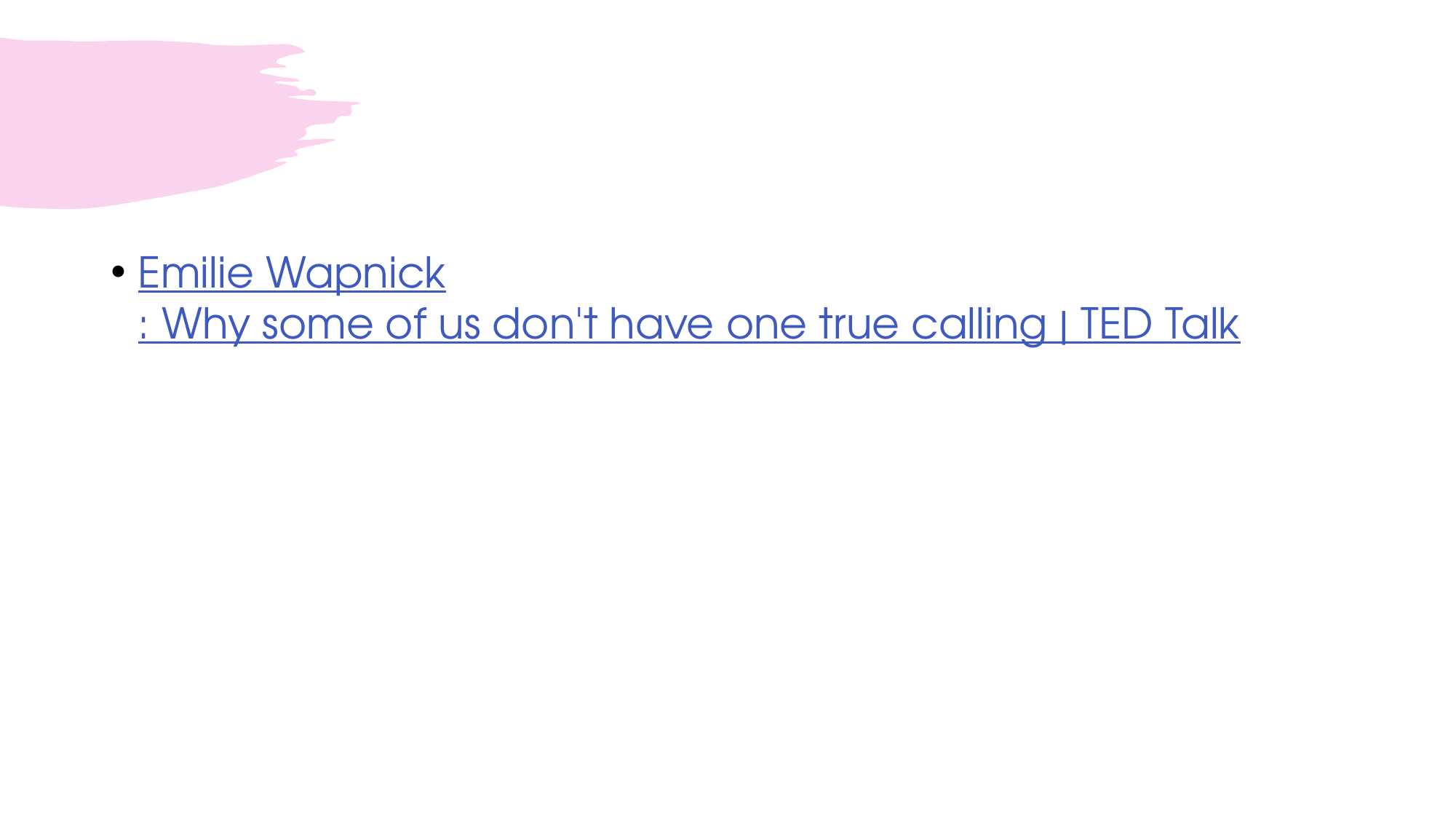

#
Emilie Wapnick: Why some of us don't have one true calling | TED Talk